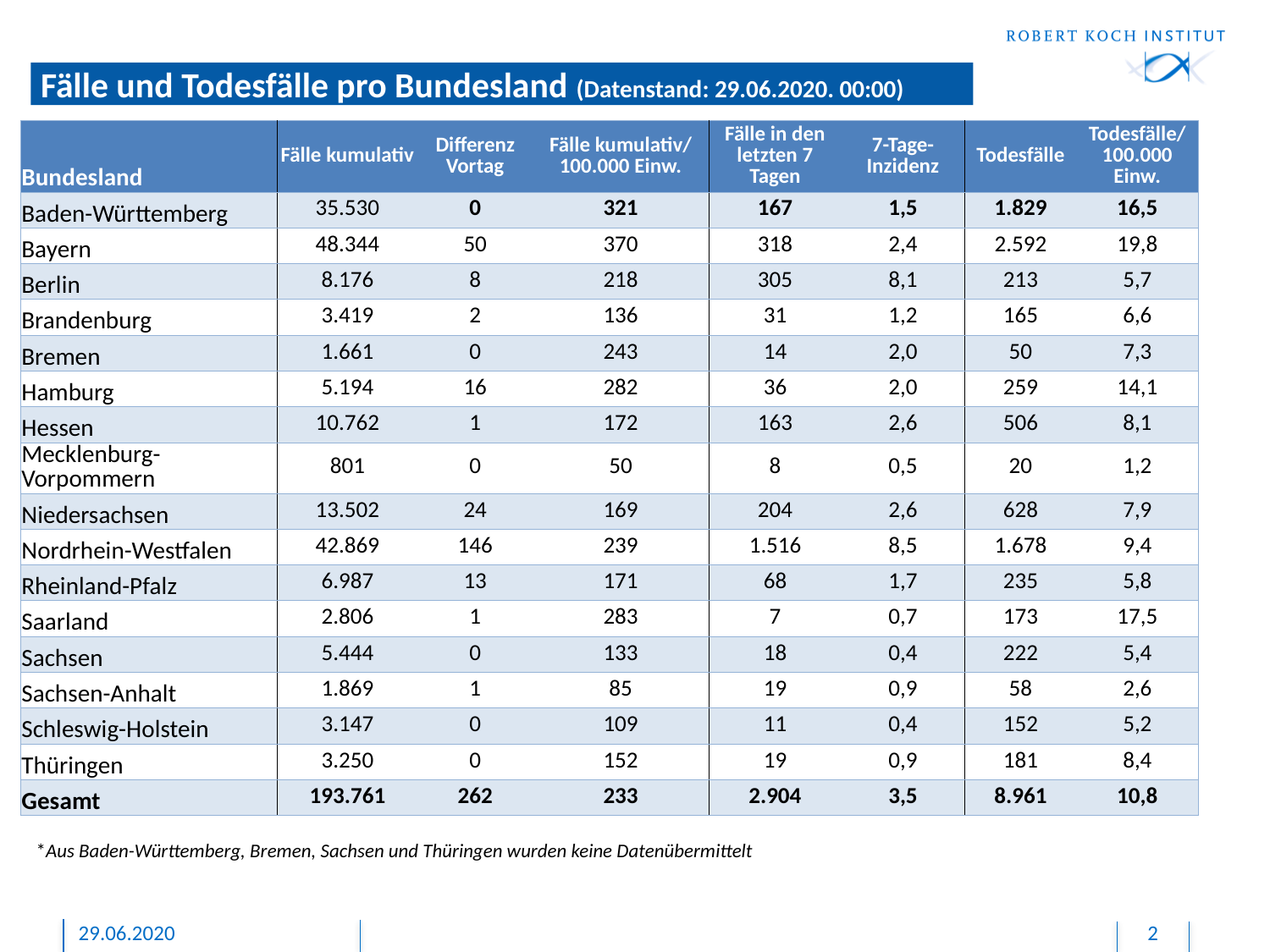

Fälle und Todesfälle pro Bundesland (Datenstand: 29.06.2020. 00:00)
| Bundesland | Fälle kumulativ | Differenz Vortag | Fälle kumulativ/ 100.000 Einw. | Fälle in den letzten 7 Tagen | 7-Tage-Inzidenz | Todesfälle | Todesfälle/ 100.000 Einw. |
| --- | --- | --- | --- | --- | --- | --- | --- |
| Baden-Württemberg | 35.530 | 0 | 321 | 167 | 1,5 | 1.829 | 16,5 |
| Bayern | 48.344 | 50 | 370 | 318 | 2,4 | 2.592 | 19,8 |
| Berlin | 8.176 | 8 | 218 | 305 | 8,1 | 213 | 5,7 |
| Brandenburg | 3.419 | 2 | 136 | 31 | 1,2 | 165 | 6,6 |
| Bremen | 1.661 | 0 | 243 | 14 | 2,0 | 50 | 7,3 |
| Hamburg | 5.194 | 16 | 282 | 36 | 2,0 | 259 | 14,1 |
| Hessen | 10.762 | 1 | 172 | 163 | 2,6 | 506 | 8,1 |
| Mecklenburg-Vorpommern | 801 | 0 | 50 | 8 | 0,5 | 20 | 1,2 |
| Niedersachsen | 13.502 | 24 | 169 | 204 | 2,6 | 628 | 7,9 |
| Nordrhein-Westfalen | 42.869 | 146 | 239 | 1.516 | 8,5 | 1.678 | 9,4 |
| Rheinland-Pfalz | 6.987 | 13 | 171 | 68 | 1,7 | 235 | 5,8 |
| Saarland | 2.806 | 1 | 283 | 7 | 0,7 | 173 | 17,5 |
| Sachsen | 5.444 | 0 | 133 | 18 | 0,4 | 222 | 5,4 |
| Sachsen-Anhalt | 1.869 | 1 | 85 | 19 | 0,9 | 58 | 2,6 |
| Schleswig-Holstein | 3.147 | 0 | 109 | 11 | 0,4 | 152 | 5,2 |
| Thüringen | 3.250 | 0 | 152 | 19 | 0,9 | 181 | 8,4 |
| Gesamt | 193.761 | 262 | 233 | 2.904 | 3,5 | 8.961 | 10,8 |
*Aus Baden-Württemberg, Bremen, Sachsen und Thüringen wurden keine Datenübermittelt
29.06.2020

2